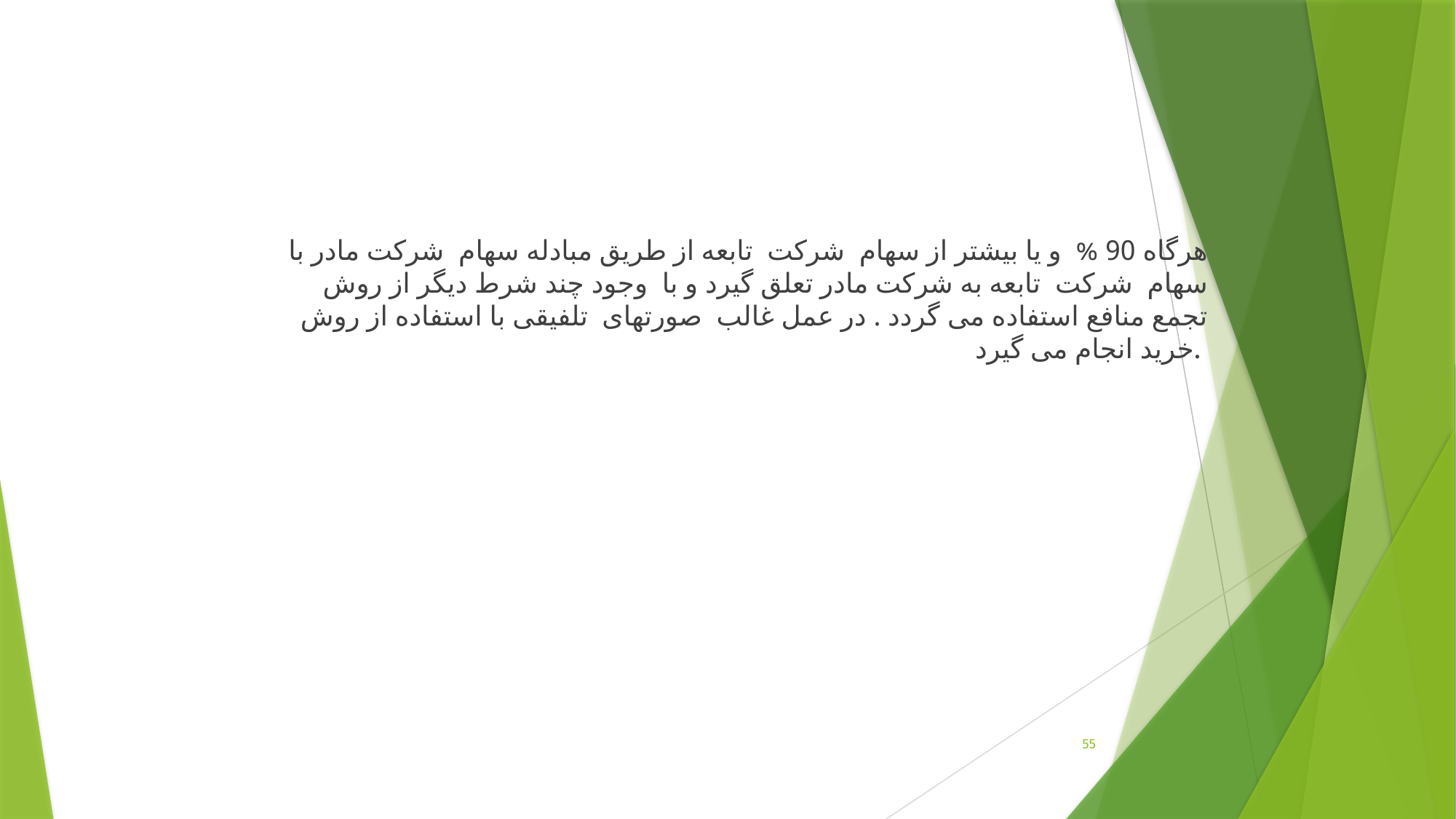

هرگاه 90 %  و يا بيشتر از سهام  شركت  تابعه از طريق مبادله سهام  شركت مادر با  سهام  شركت  تابعه به شركت مادر تعلق گيرد و با  وجود چند شرط ديگر از روش تجمع منافع استفاده می گردد . در عمل غالب  صورتهای  تلفيقی با استفاده از روش خريد انجام می گيرد.

55